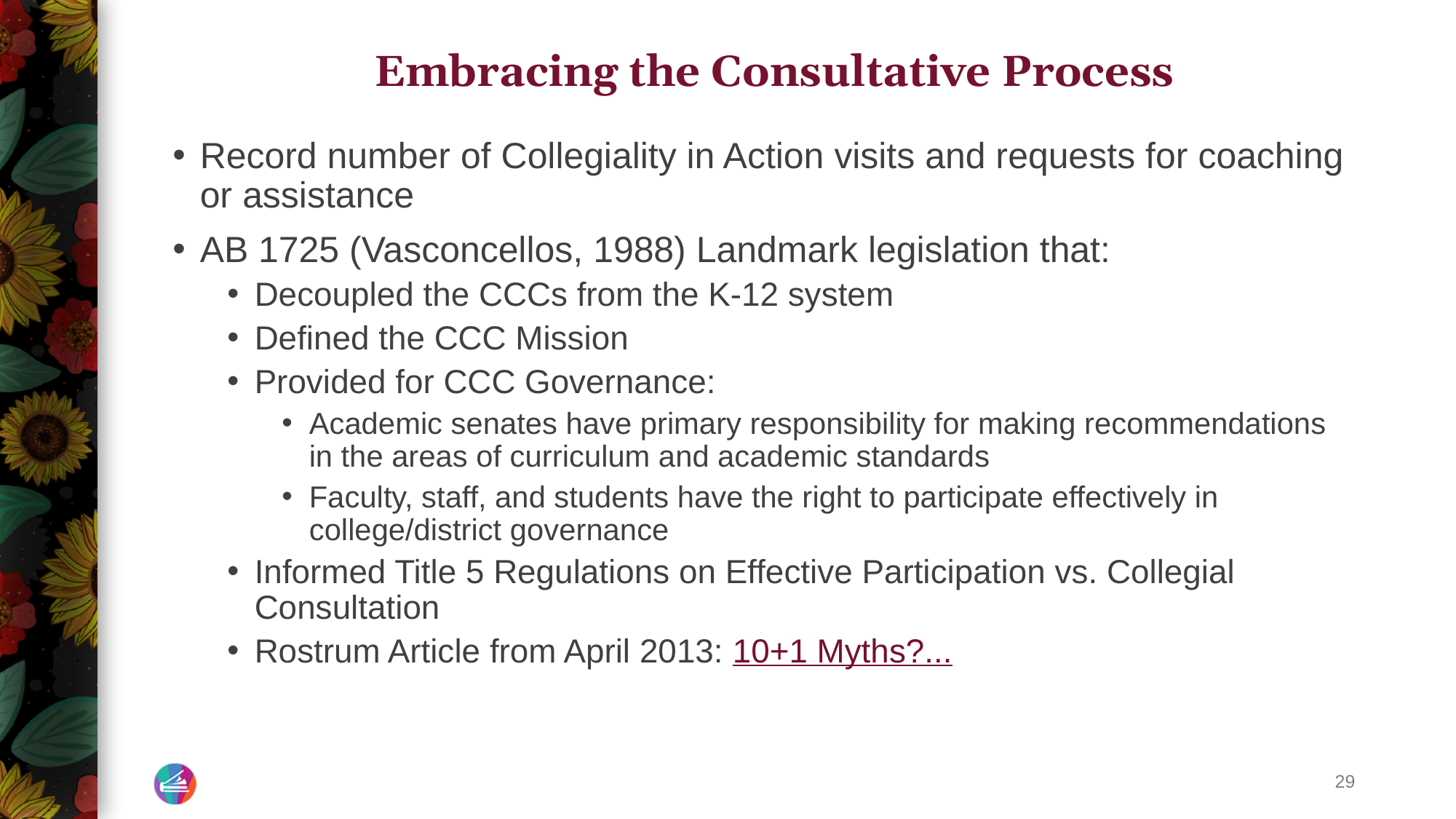

# Embracing the Consultative Process
Record number of Collegiality in Action visits and requests for coaching or assistance
AB 1725 (Vasconcellos, 1988) Landmark legislation that:
Decoupled the CCCs from the K-12 system
Defined the CCC Mission
Provided for CCC Governance:
Academic senates have primary responsibility for making recommendations in the areas of curriculum and academic standards
Faculty, staff, and students have the right to participate effectively in college/district governance
Informed Title 5 Regulations on Effective Participation vs. Collegial Consultation
Rostrum Article from April 2013: 10+1 Myths?...

29